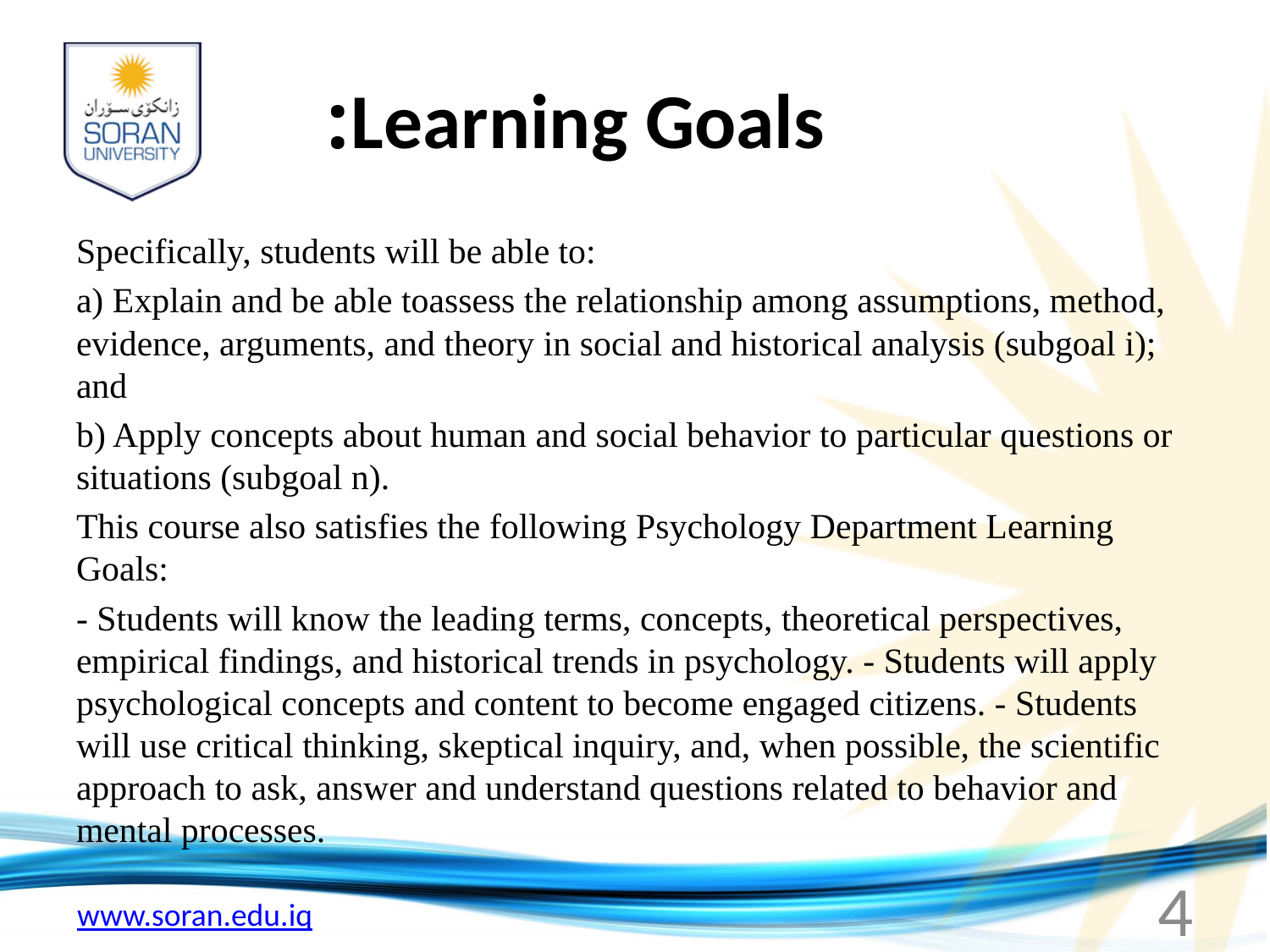

# Learning Goals:
Specifically, students will be able to:
a) Explain and be able toassess the relationship among assumptions, method, evidence, arguments, and theory in social and historical analysis (subgoal i); and
b) Apply concepts about human and social behavior to particular questions or situations (subgoal n).
This course also satisfies the following Psychology Department Learning Goals:
- Students will know the leading terms, concepts, theoretical perspectives, empirical findings, and historical trends in psychology. - Students will apply psychological concepts and content to become engaged citizens. - Students will use critical thinking, skeptical inquiry, and, when possible, the scientific approach to ask, answer and understand questions related to behavior and mental processes.
4